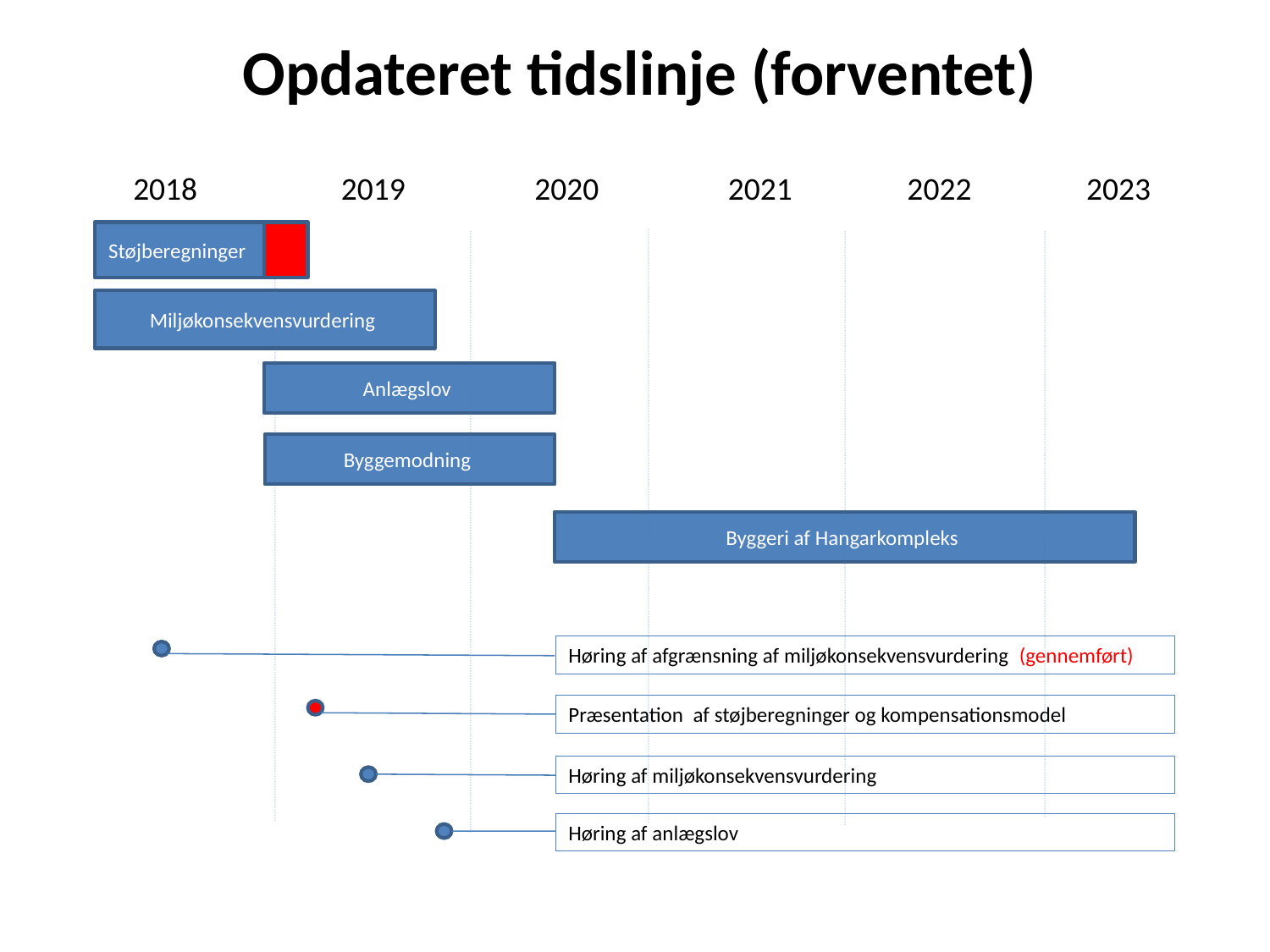

# Opdateret tidslinje (forventet)
     2018                    2019                  2020                  2021                2022                2023
Støjberegninger

Miljøkonsekvensvurdering
Anlægslov
Byggemodning
Byggeri af Hangarkompleks
Høring af afgrænsning af miljøkonsekvensvurdering  (gennemført)

Præsentation  af støjberegninger og kompensationsmodel

Høring af miljøkonsekvensvurdering

Høring af anlægslov